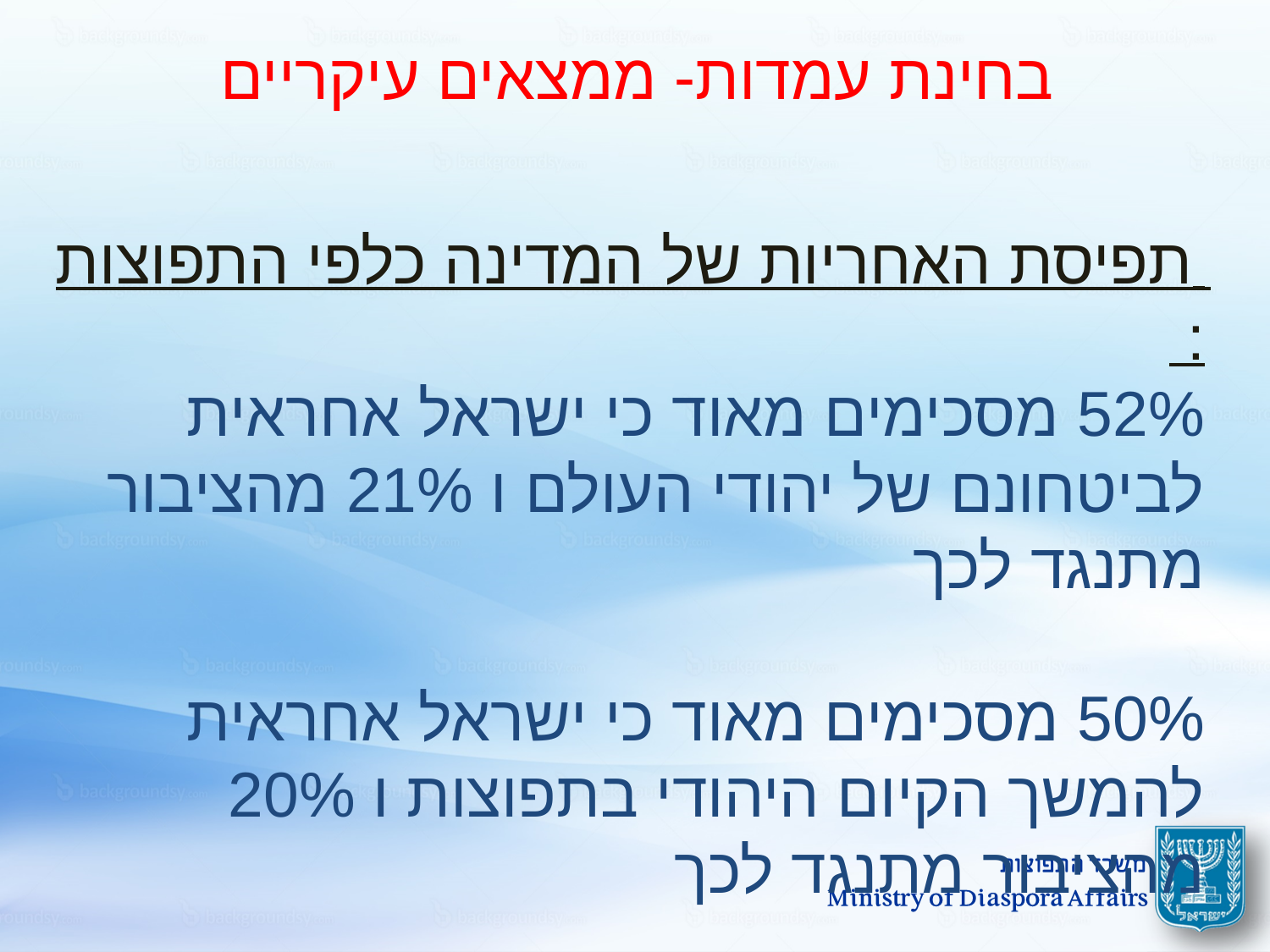

בחינת עמדות- ממצאים עיקריים
 תפיסת האחריות של המדינה כלפי התפוצות :
52% מסכימים מאוד כי ישראל אחראית לביטחונם של יהודי העולם ו 21% מהציבור מתנגד לכך

50% מסכימים מאוד כי ישראל אחראית להמשך הקיום היהודי בתפוצות ו 20% מהציבור מתנגד לכך